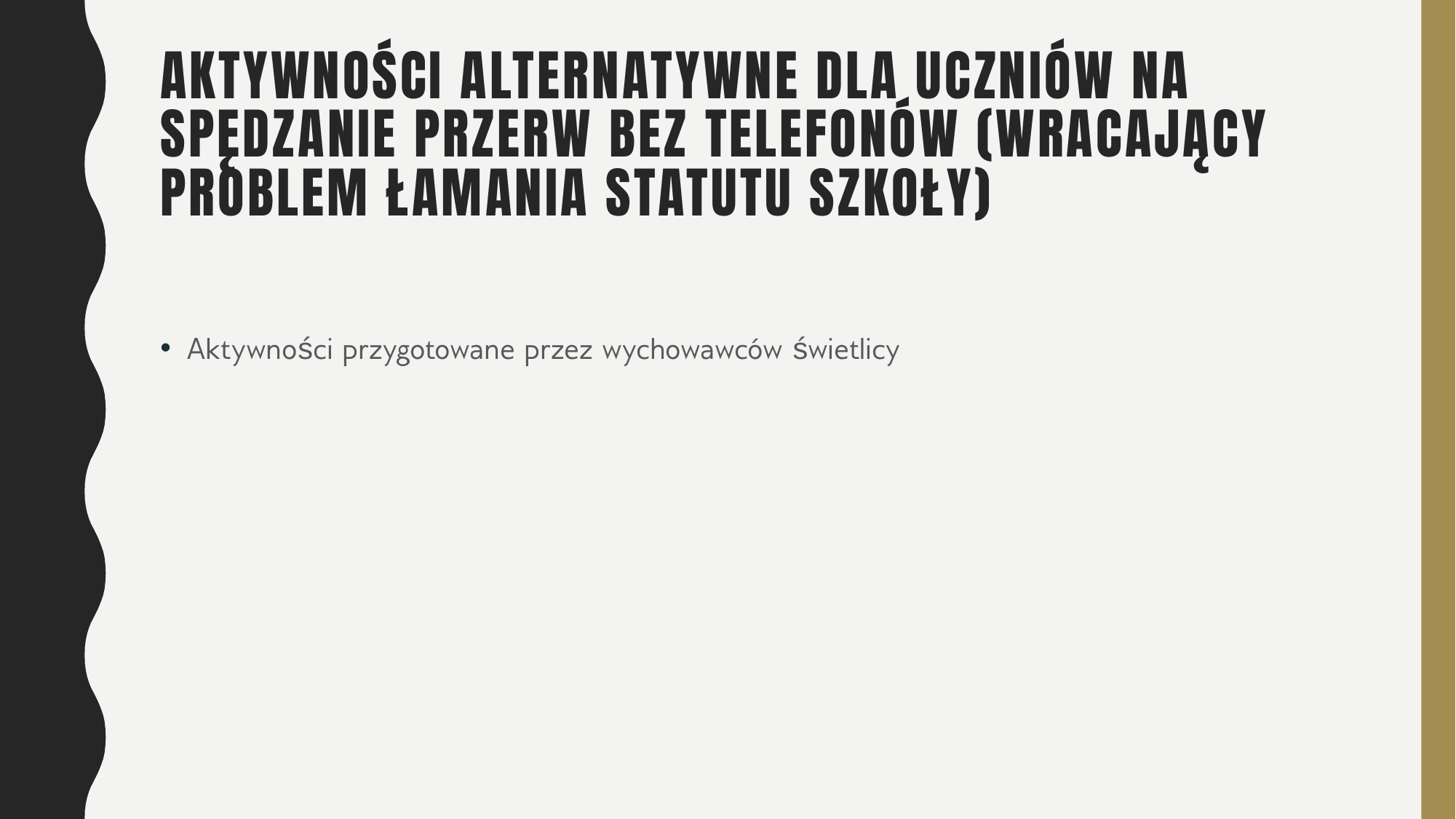

# Aktywności alternatywne dla uczniów na spędzanie przerw bez telefonów (wracający problem łamania statutu szkoły)

Aktywności przygotowane przez wychowawców świetlicy